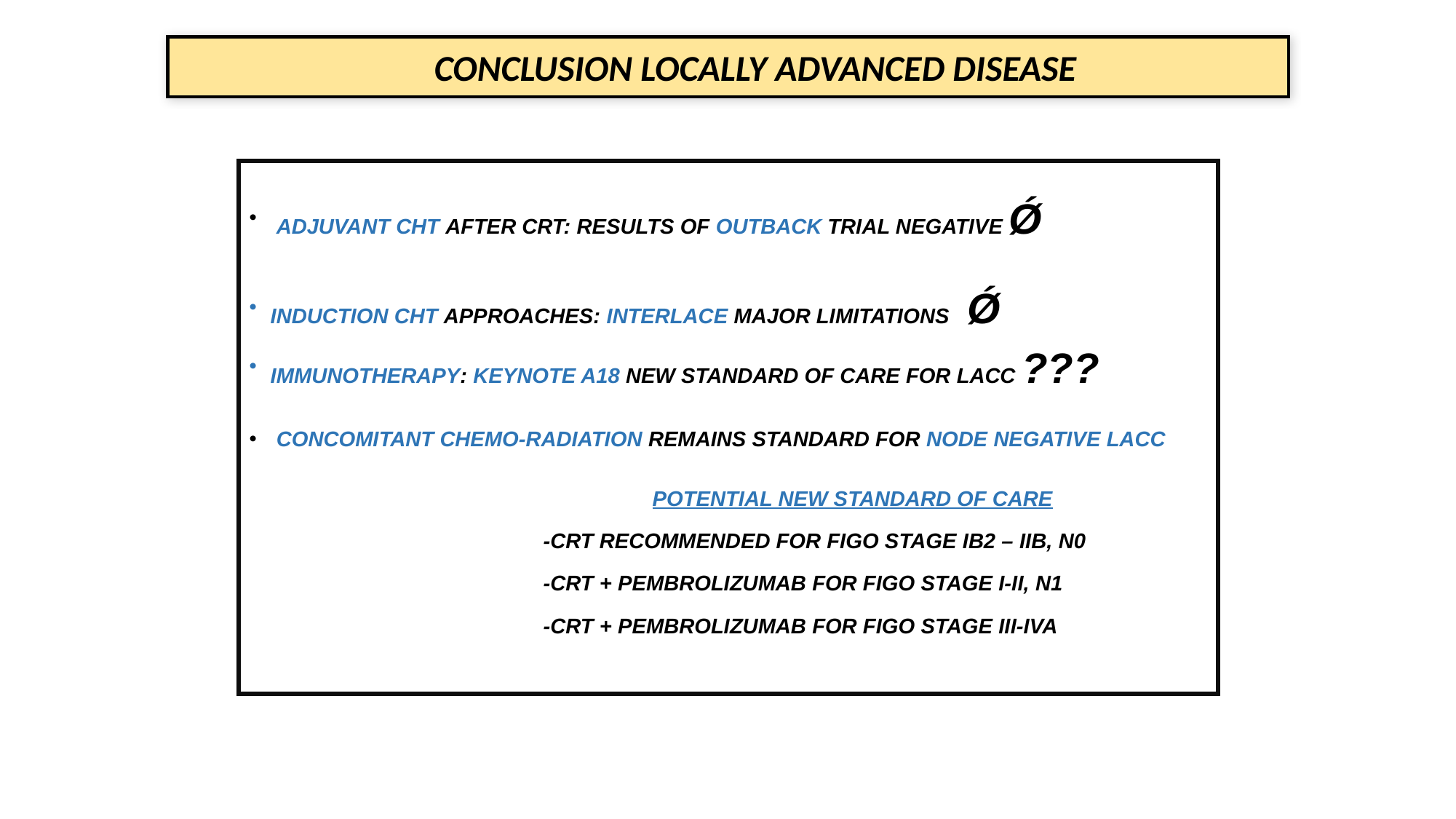

CONCLUSION LOCALLY ADVANCED DISEASE

 ADJUVANT CHT AFTER CRT: RESULTS OF OUTBACK TRIAL NEGATIVE Ǿ

INDUCTION CHT APPROACHES: INTERLACE MAJOR LIMITATIONS  Ǿ
IMMUNOTHERAPY: KEYNOTE A18 NEW STANDARD OF CARE FOR LACC ???

 CONCOMITANT CHEMO-RADIATION REMAINS STANDARD FOR NODE NEGATIVE LACC

			POTENTIAL NEW STANDARD OF CARE
		-CRT RECOMMENDED FOR FIGO STAGE IB2 – IIB, N0
		-CRT + PEMBROLIZUMAB FOR FIGO STAGE I-II, N1
		-CRT + PEMBROLIZUMAB FOR FIGO STAGE III-IVA